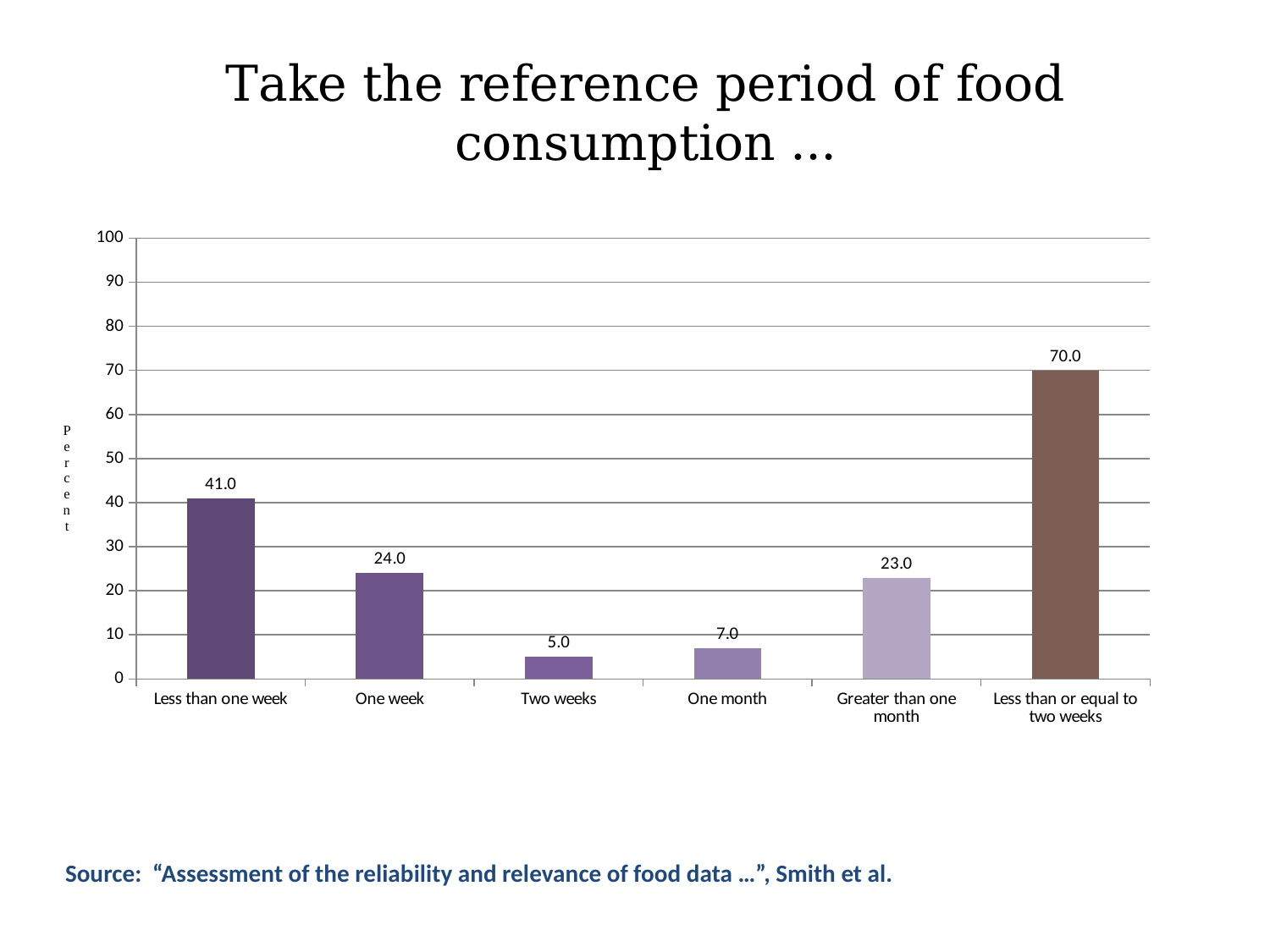

# Take the reference period of food consumption …

### Chart

| Category |  |
|---|---|
| Less than one week | 41.0 |
| One week | 24.0 |
| Two weeks | 5.0 |
| One month | 7.0 |
| Greater than one month | 23.0 |
| Less than or equal to two weeks | 70.0 |
Source:  “Assessment of the reliability and relevance of food data …”, Smith et al.